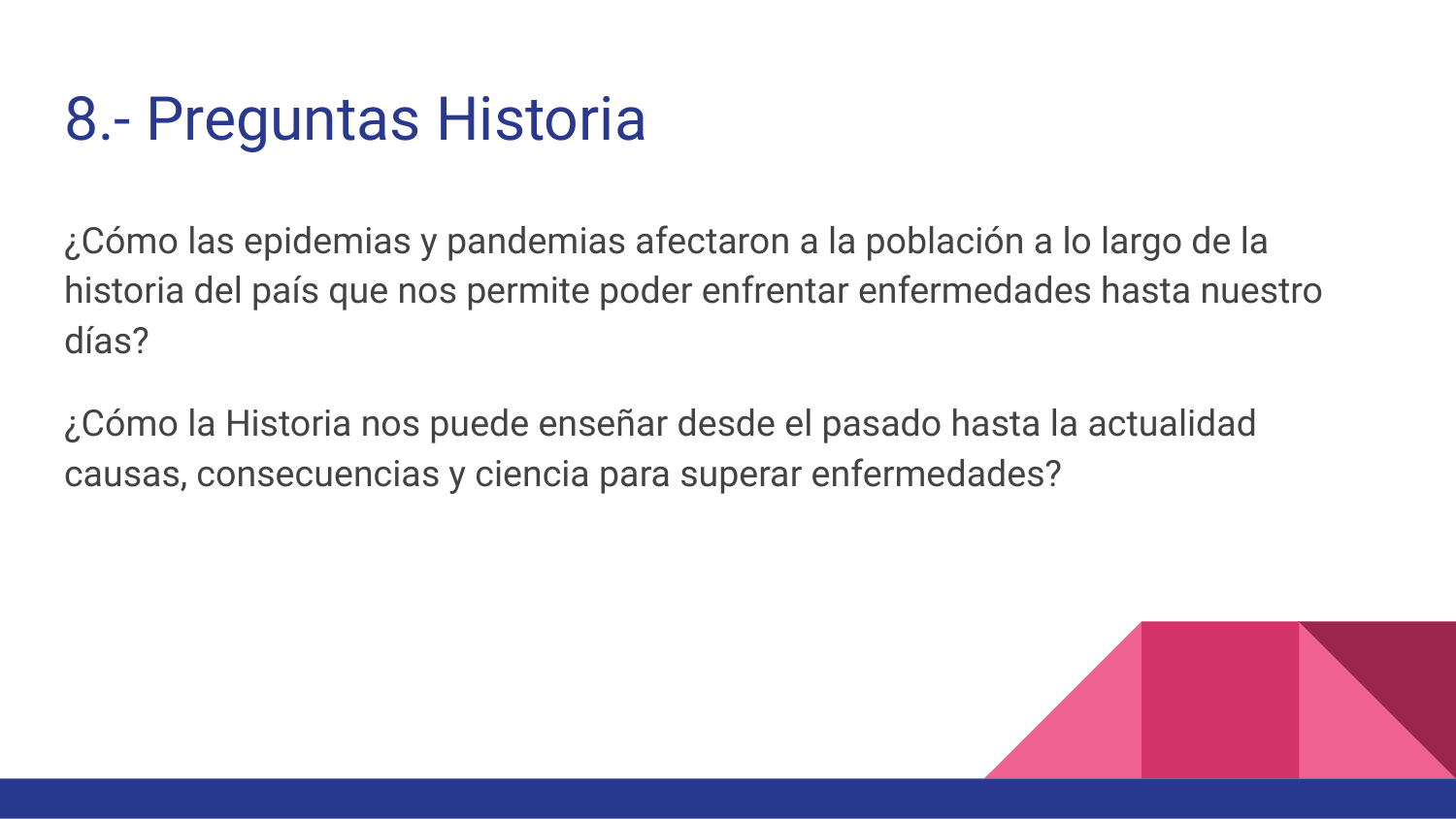

# 8.- Preguntas Historia
¿Cómo las epidemias y pandemias afectaron a la población a lo largo de la historia del país que nos permite poder enfrentar enfermedades hasta nuestro días?
¿Cómo la Historia nos puede enseñar desde el pasado hasta la actualidad causas, consecuencias y ciencia para superar enfermedades?